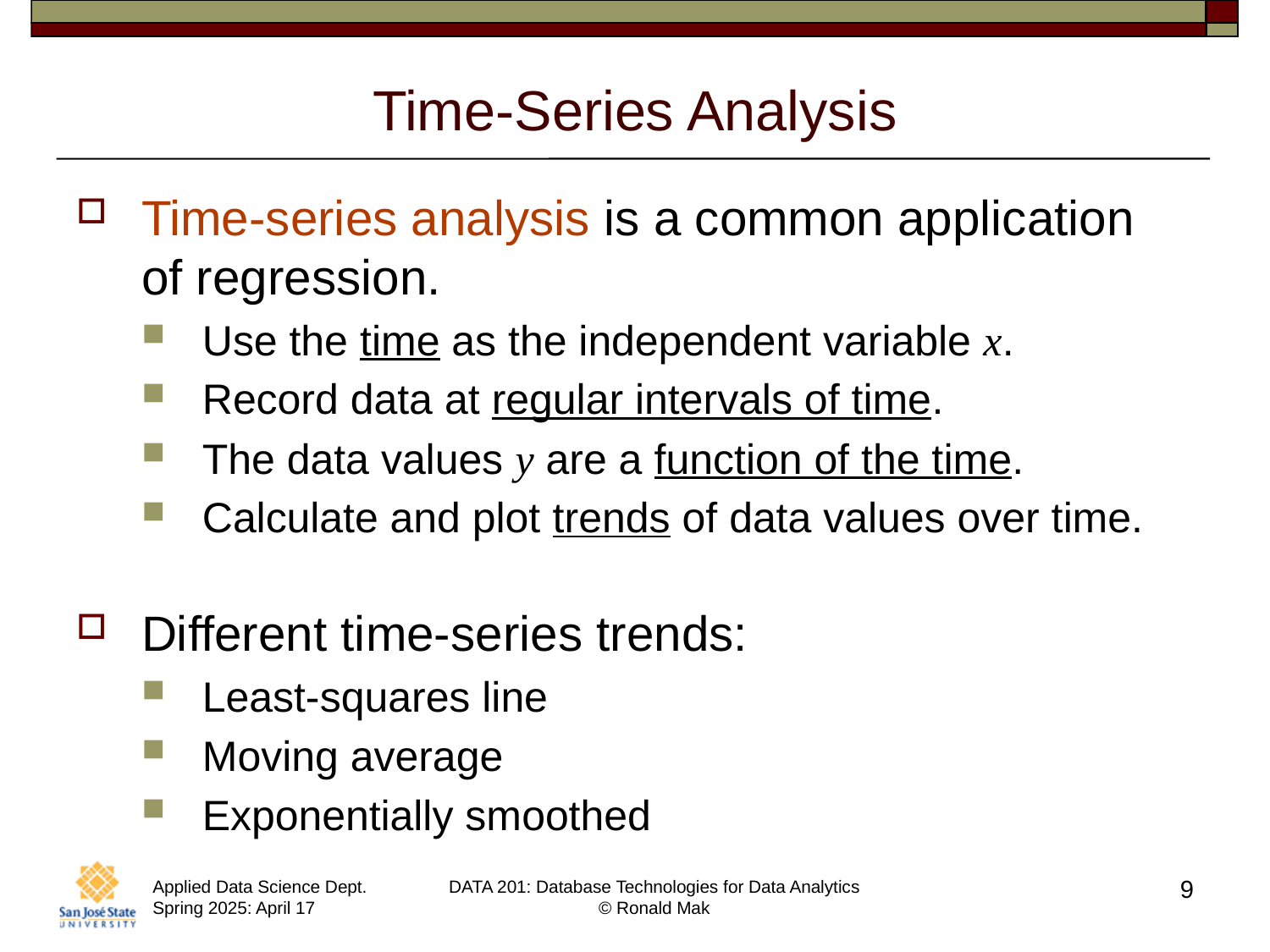

# Time-Series Analysis
Time-series analysis is a common application
of regression.
Use the time as the independent variable x.
Record data at regular intervals of time.
The data values y are a function of the time.
Calculate and plot trends of data values over time.

Different time-series trends:
Least-squares line
Moving average
Exponentially smoothed
9